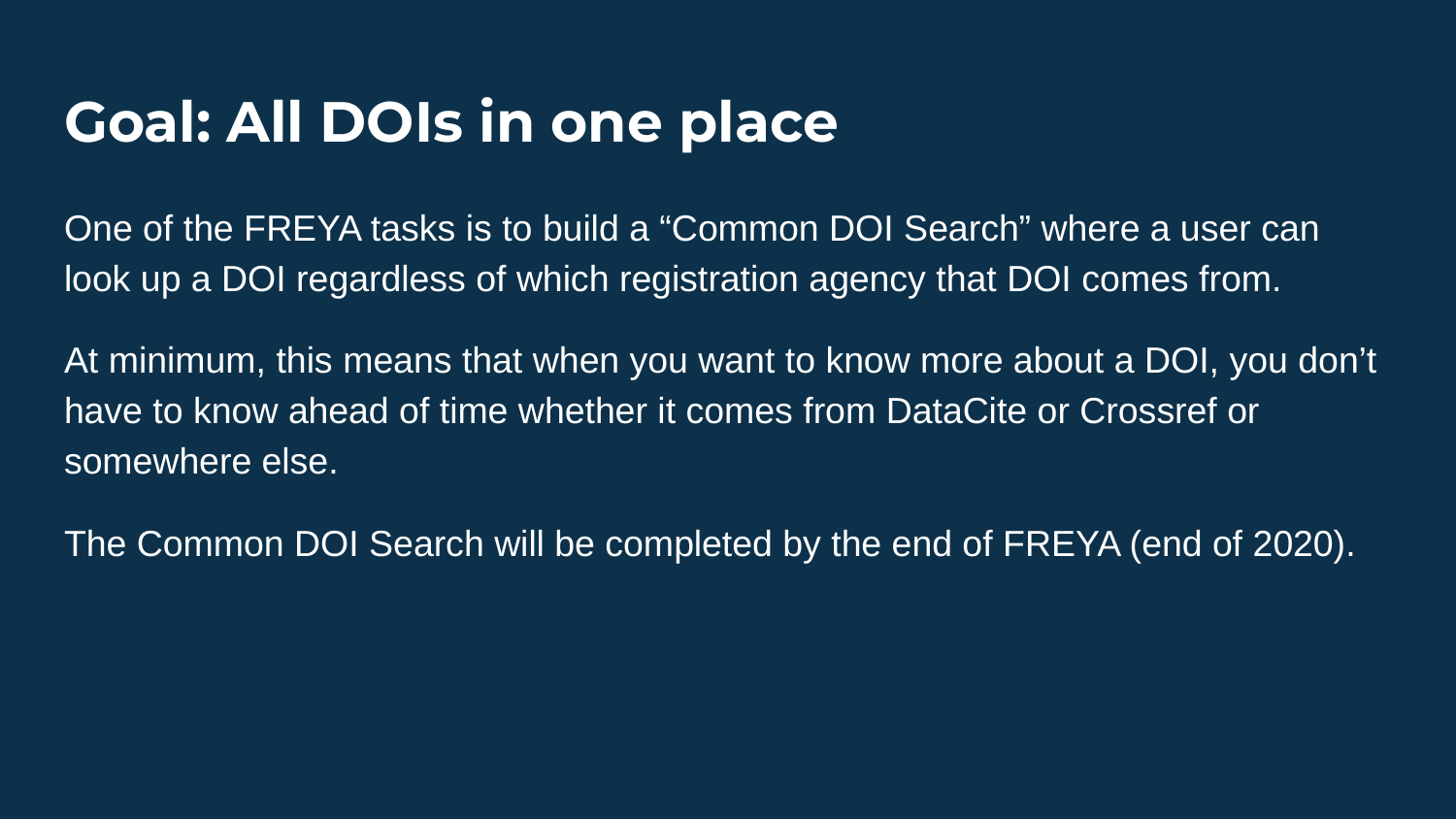

# Goal: All DOIs in one place
One of the FREYA tasks is to build a “Common DOI Search” where a user can look up a DOI regardless of which registration agency that DOI comes from.
At minimum, this means that when you want to know more about a DOI, you don’t have to know ahead of time whether it comes from DataCite or Crossref or somewhere else.
The Common DOI Search will be completed by the end of FREYA (end of 2020).